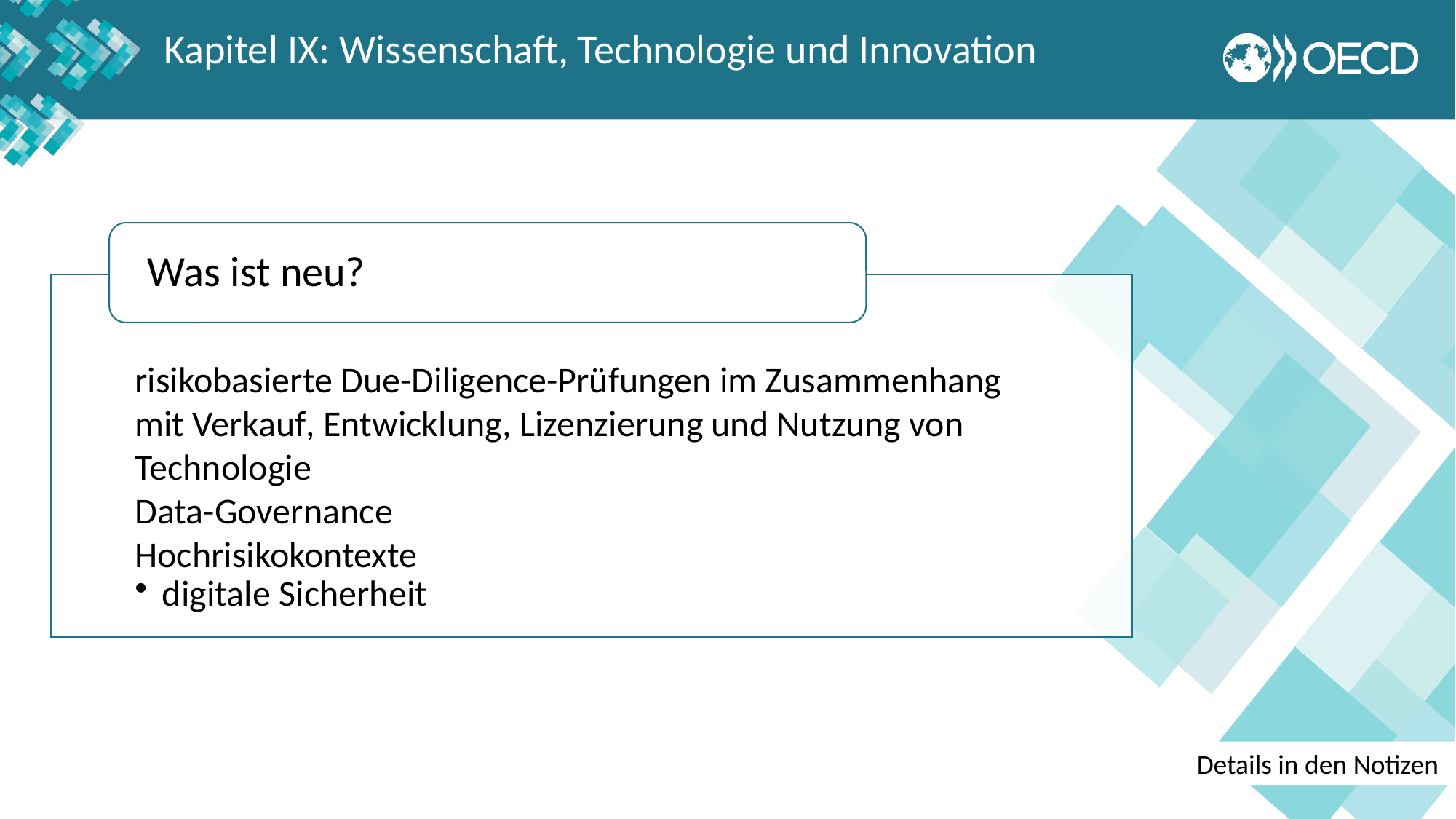

Kapitel IX: Wissenschaft, Technologie und Innovation
risikobasierte Due-Diligence-Prüfungen im Zusammenhang mit Verkauf, Entwicklung, Lizenzierung und Nutzung von Technologie
Data-Governance
Hochrisikokontexte
digitale Sicherheit
Was ist neu?
Details in den Notizen